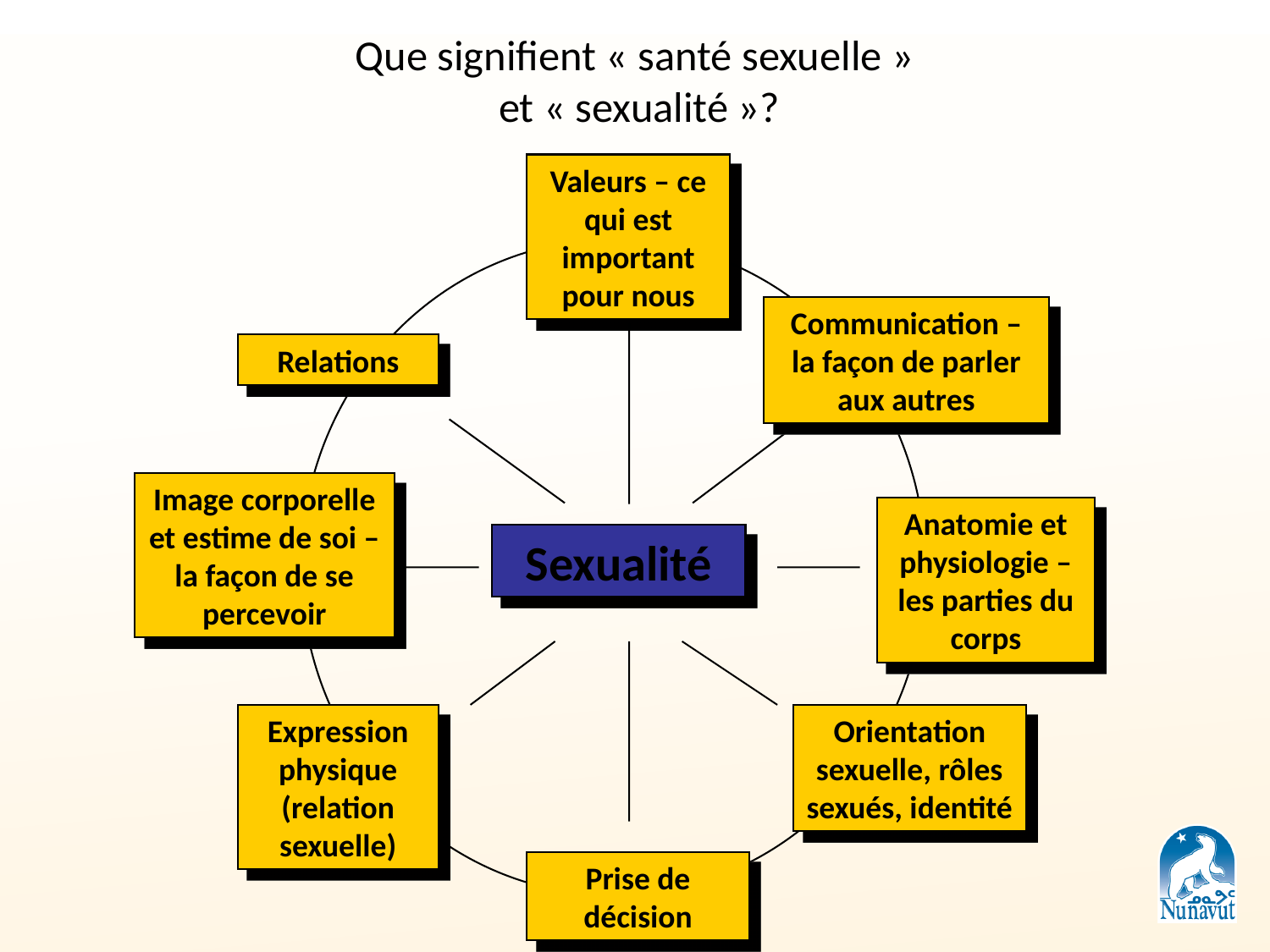

# Que signifient « santé sexuelle » et « sexualité »?
Valeurs – ce qui est important pour nous

Communication – la façon de parler aux autres

Relations

Image corporelle et estime de soi – la façon de se percevoir
Anatomie et physiologie – les parties du corps
Sexualité

Expression physique (relation sexuelle)
Orientation sexuelle, rôles sexués, identité
Prise de décision